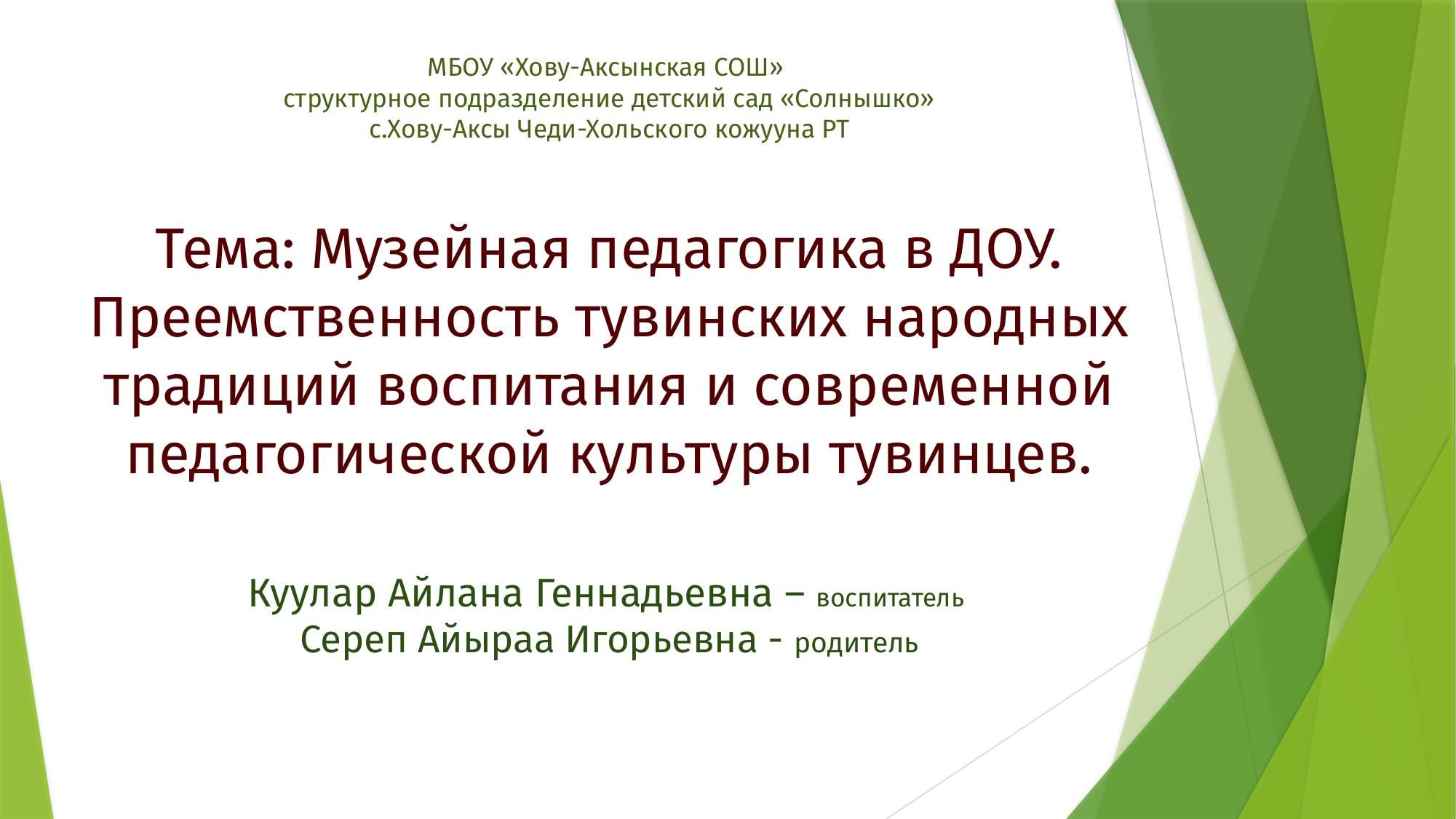

# МБОУ «Хову-Аксынская СОШ» структурное подразделение детский сад «Солнышко» с.Хову-Аксы Чеди-Хольского кожууна РТ Тема: Музейная педагогика в ДОУ. Преемственность тувинских народных традиций воспитания и современной педагогической культуры тувинцев. Куулар Айлана Геннадьевна – воспитатель Сереп Айыраа Игорьевна - родитель